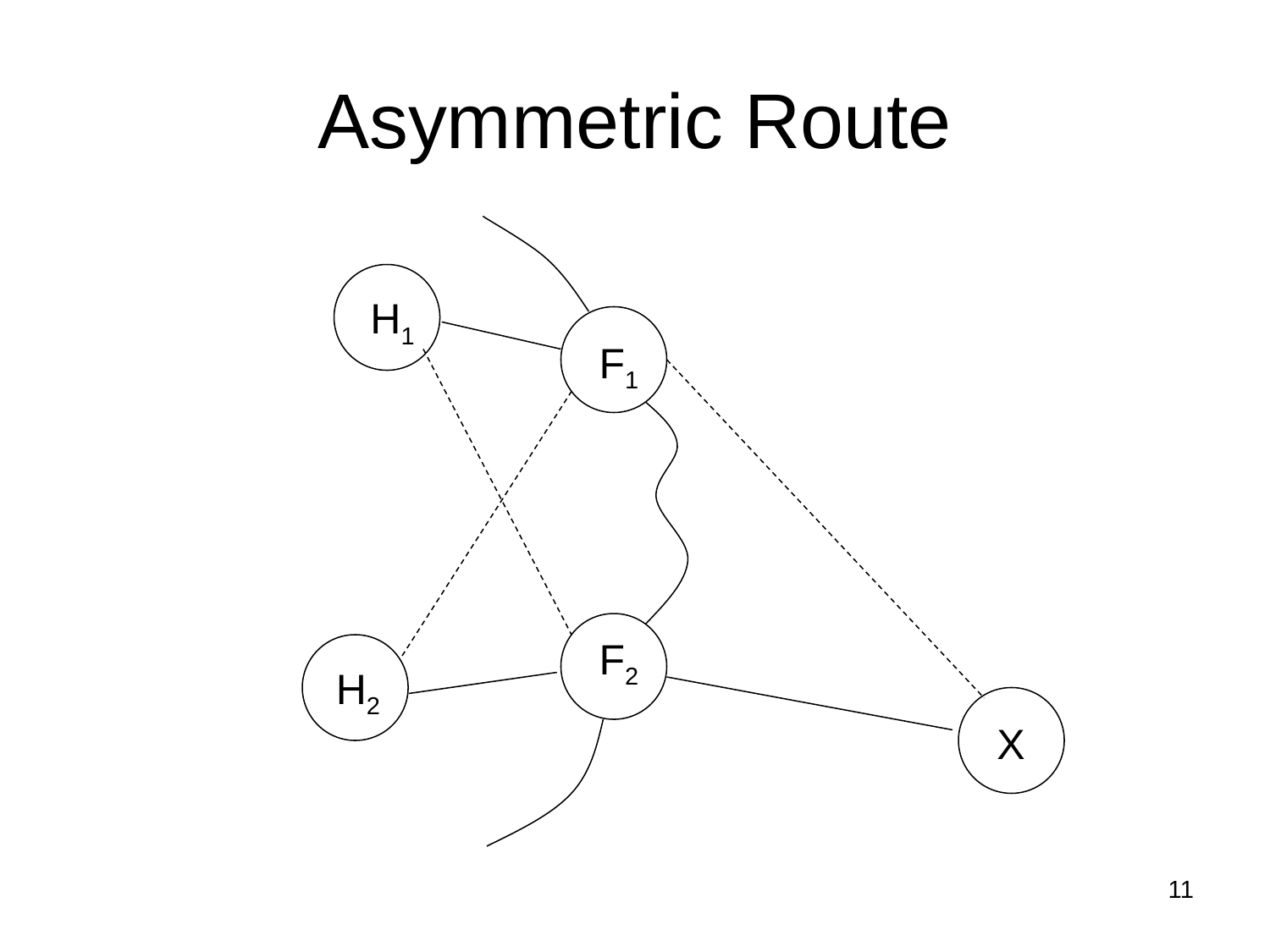

# Asymmetric Route

H1

F1

F2

H2

X

11